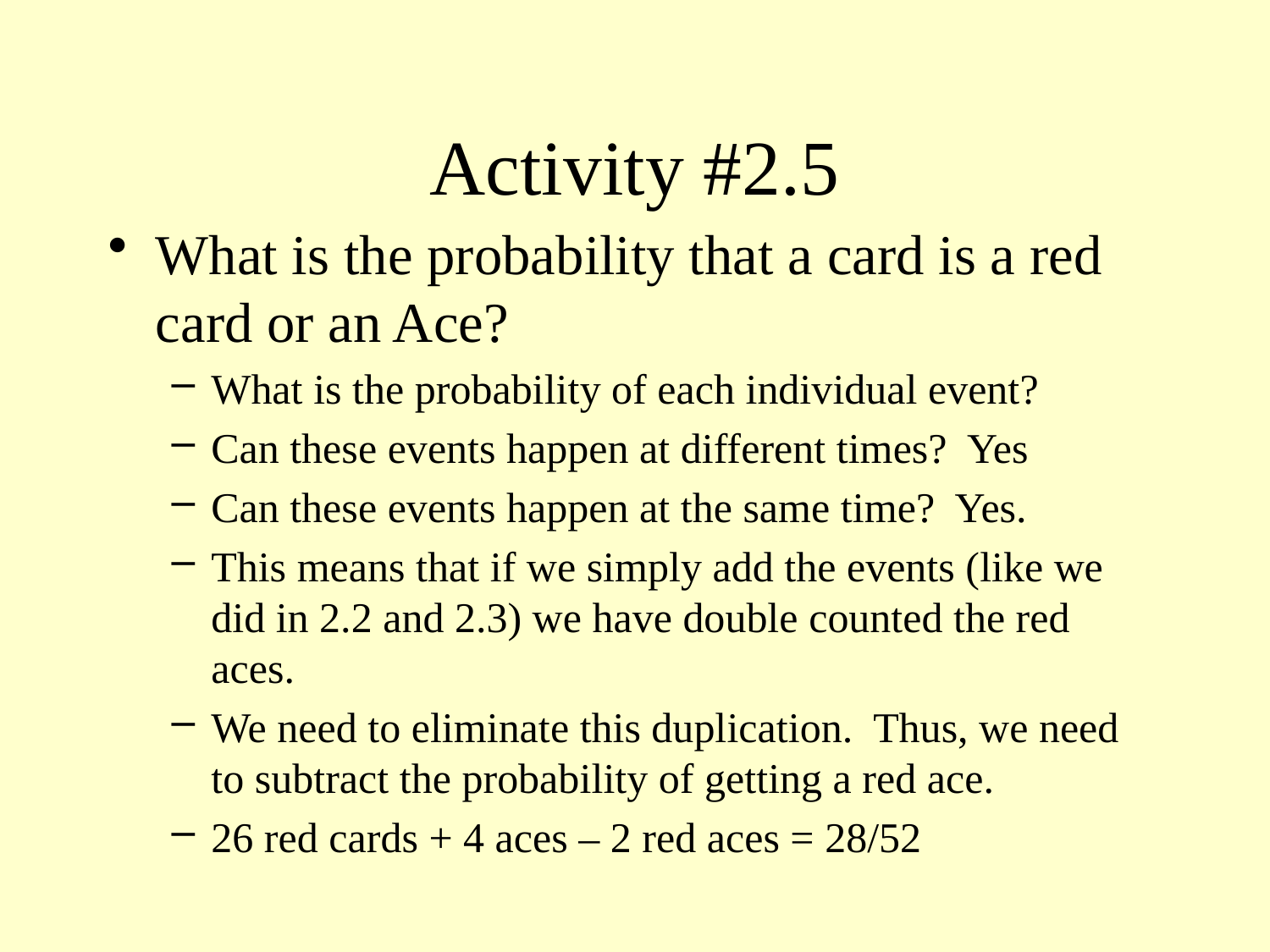

# Activity #2.5
What is the probability that a card is a red card or an Ace?
What is the probability of each individual event?
Can these events happen at different times?  Yes
Can these events happen at the same time?  Yes.
This means that if we simply add the events (like we did in 2.2 and 2.3) we have double counted the red aces.
We need to eliminate this duplication.  Thus, we need to subtract the probability of getting a red ace.
26 red cards + 4 aces – 2 red aces = 28/52